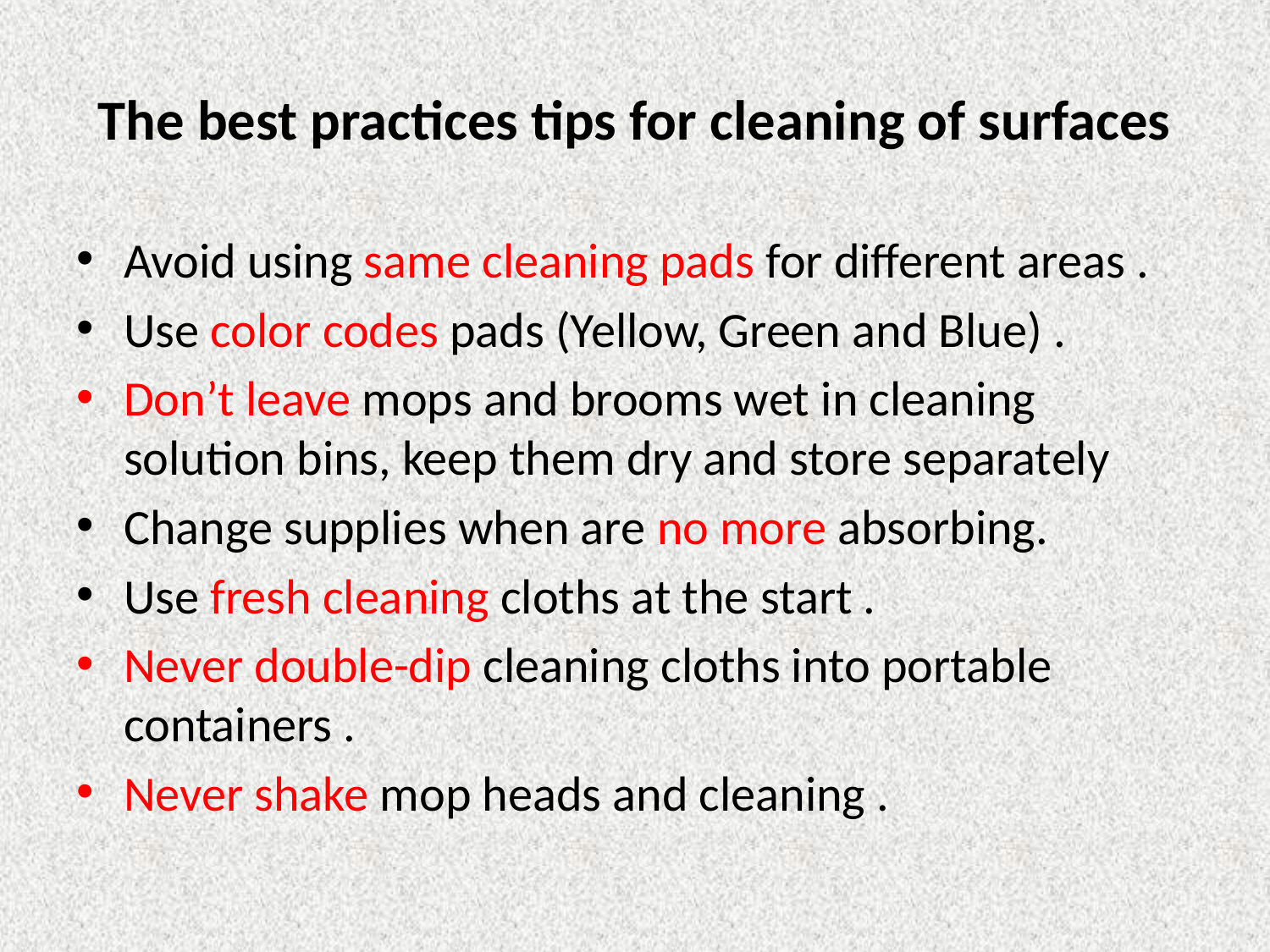

# The best practices tips for cleaning of surfaces
Avoid using same cleaning pads for different areas .
Use color codes pads (Yellow, Green and Blue) .
Don’t leave mops and brooms wet in cleaning solution bins, keep them dry and store separately
Change supplies when are no more absorbing.
Use fresh cleaning cloths at the start .
Never double-dip cleaning cloths into portable containers .
Never shake mop heads and cleaning .